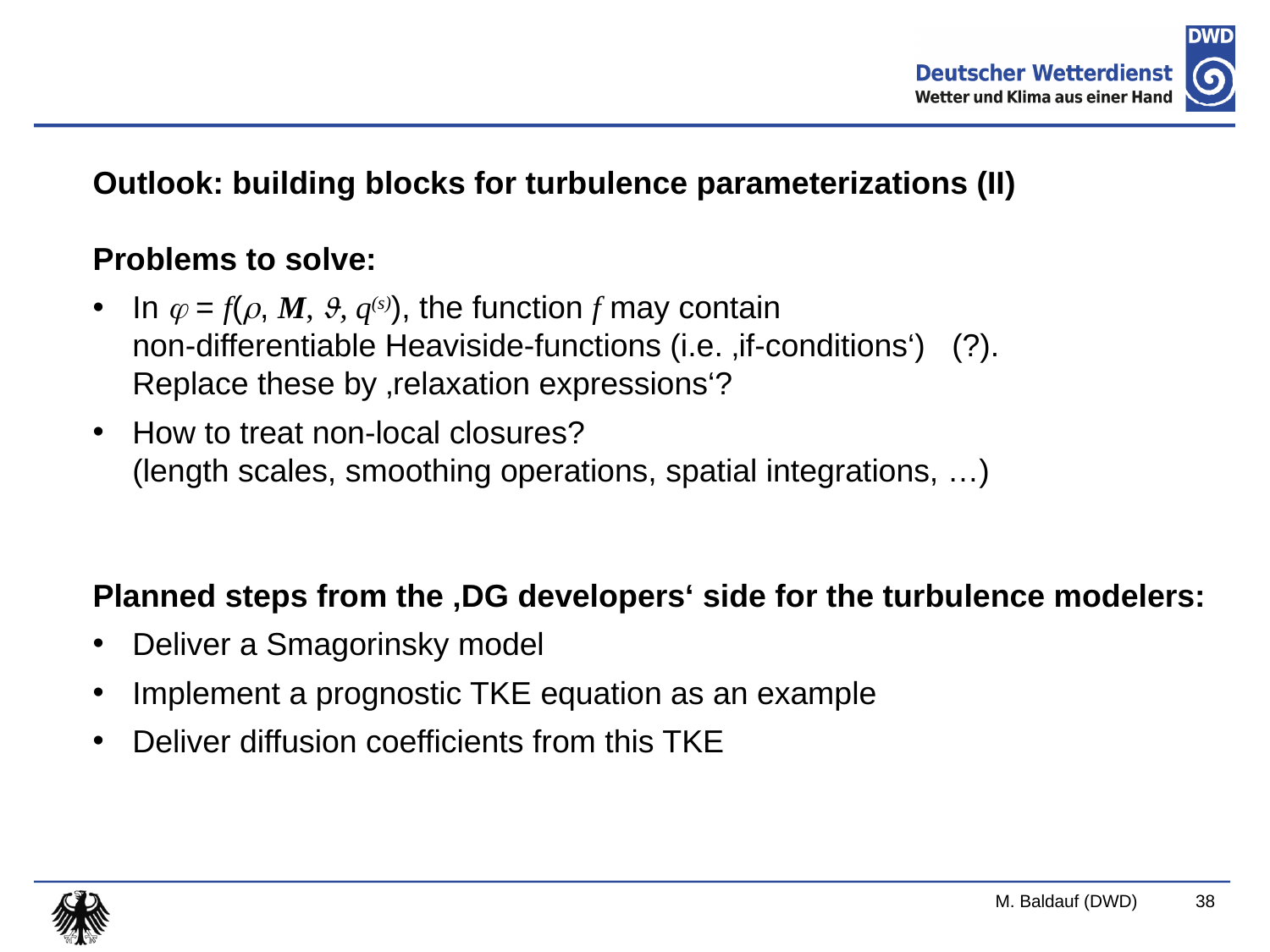

Outlook: building blocks for turbulence parameterizations (II)

Problems to solve:
In ϕ = f(ρ, M, ϑ, q(s)), the function f may contain
non-differentiable Heaviside-functions (i.e. ‚if-conditions‘)   (?).
Replace these by ‚relaxation expressions‘?
How to treat non-local closures?
(length scales, smoothing operations, spatial integrations, …)

Planned steps from the ‚DG developers‘ side for the turbulence modelers:
Deliver a Smagorinsky model
Implement a prognostic TKE equation as an example
Deliver diffusion coefficients from this TKE

M. Baldauf (DWD)
38